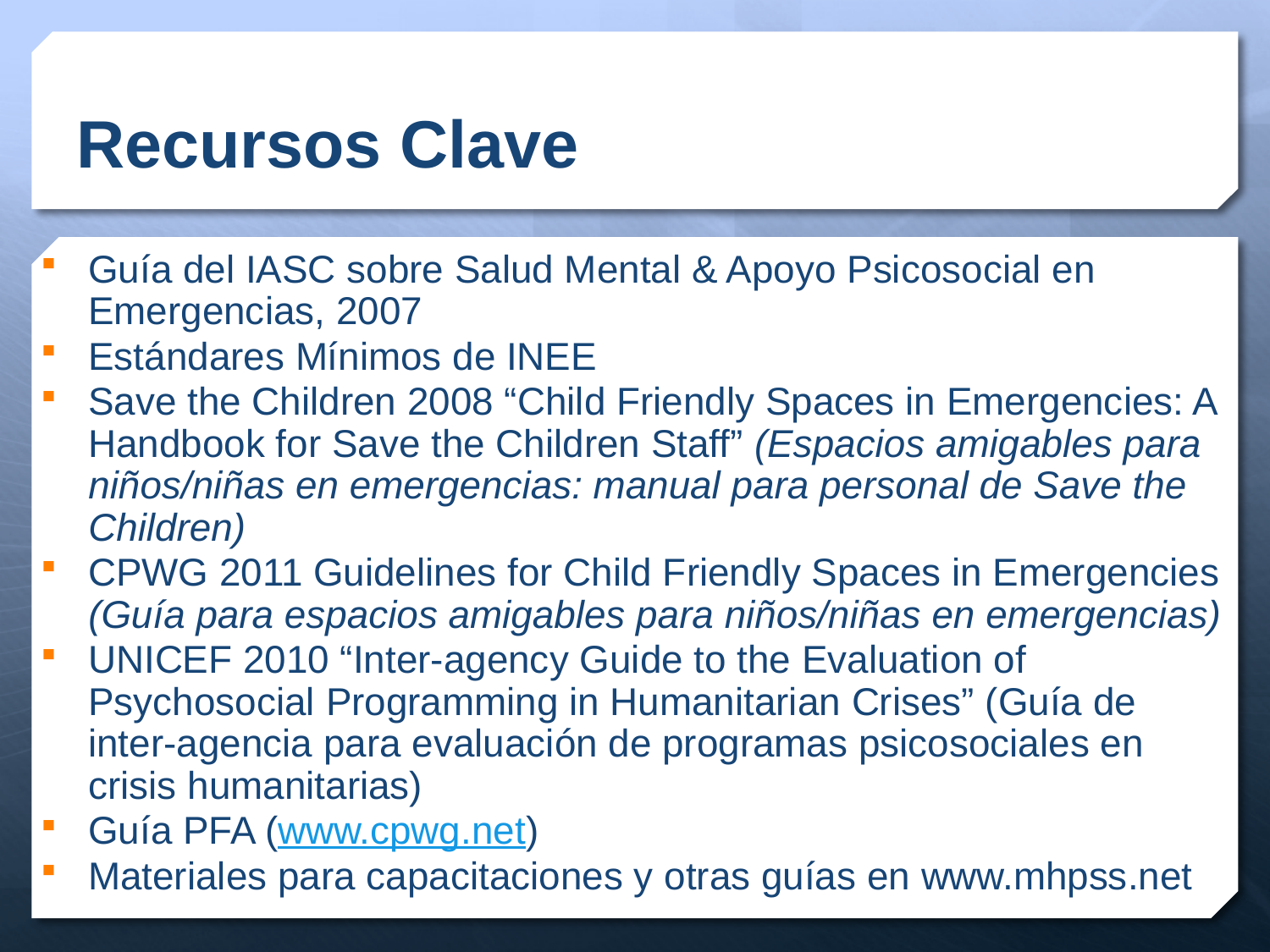

# Recursos Clave
Guía del IASC sobre Salud Mental & Apoyo Psicosocial en Emergencias, 2007
Estándares Mínimos de INEE
Save the Children 2008 “Child Friendly Spaces in Emergencies: A Handbook for Save the Children Staff” (Espacios amigables para niños/niñas en emergencias: manual para personal de Save the Children)
CPWG 2011 Guidelines for Child Friendly Spaces in Emergencies (Guía para espacios amigables para niños/niñas en emergencias)
UNICEF 2010 “Inter-agency Guide to the Evaluation of Psychosocial Programming in Humanitarian Crises” (Guía de inter-agencia para evaluación de programas psicosociales en crisis humanitarias)
Guía PFA (www.cpwg.net)
Materiales para capacitaciones y otras guías en www.mhpss.net